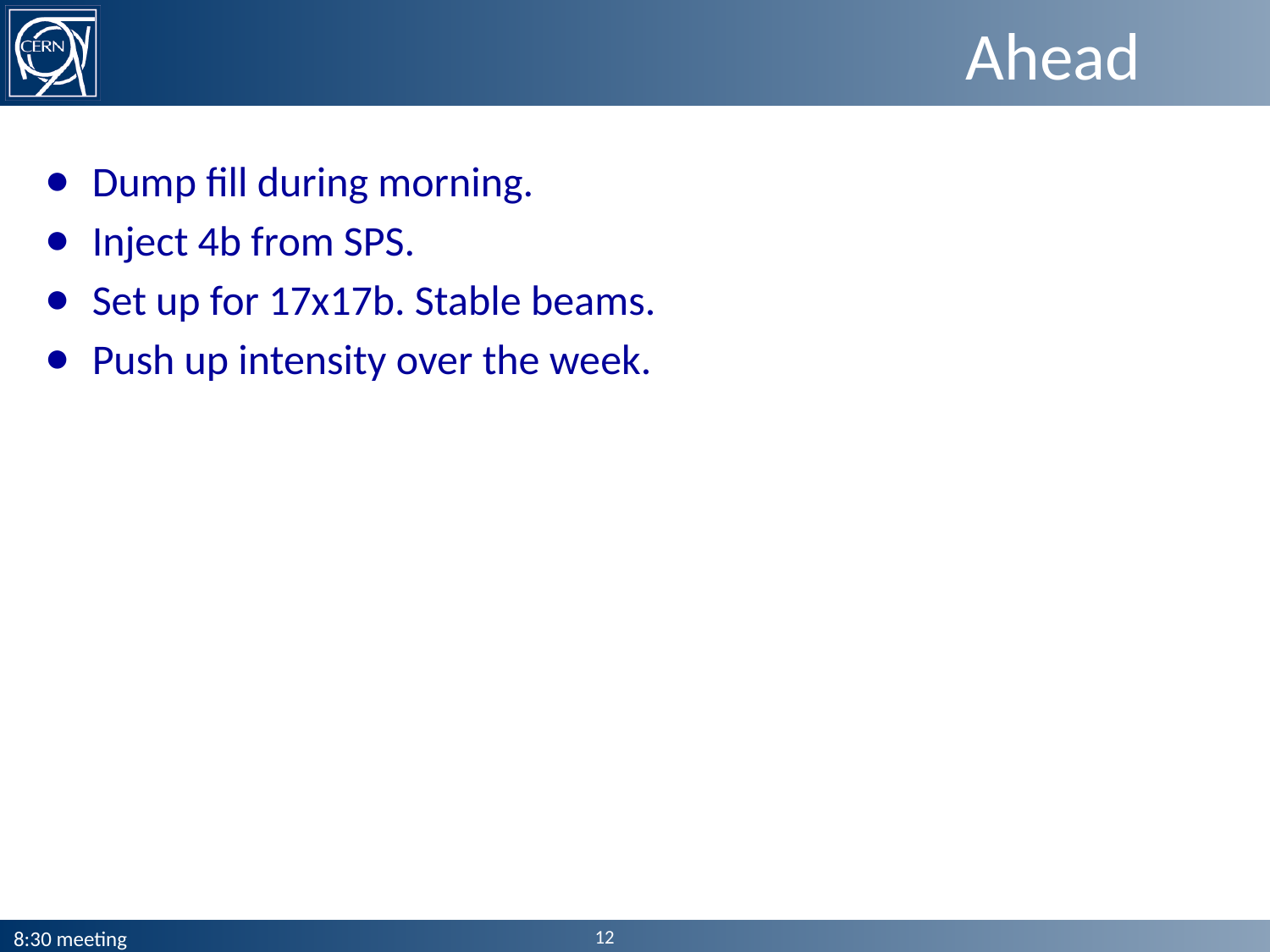

# Ahead
Dump fill during morning.
Inject 4b from SPS.
Set up for 17x17b. Stable beams.
Push up intensity over the week.
12
8:30 meeting